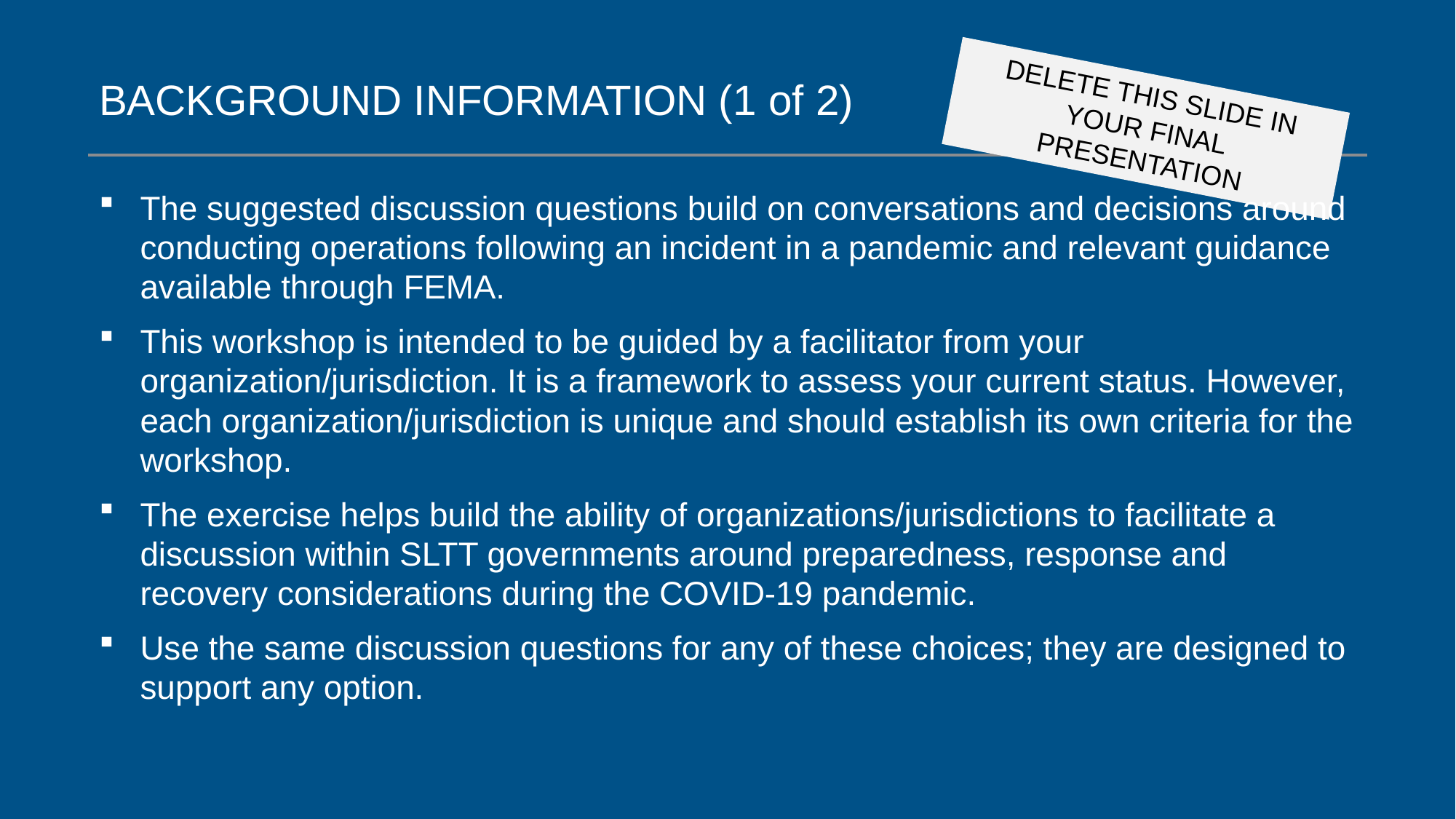

# BACKGROUND INFORMATION (1 of 2)
The suggested discussion questions build on conversations and decisions around conducting operations following an incident in a pandemic and relevant guidance available through FEMA.​
This workshop is intended to be guided by a facilitator from your organization/jurisdiction. It is a framework to assess your current status. However, each organization/jurisdiction is unique and should establish its own criteria for the workshop.​
The exercise helps build the ability of organizations/jurisdictions to facilitate a discussion within SLTT governments around preparedness, response and recovery considerations during the COVID-19 pandemic.
Use the same discussion questions for any of these choices; they are designed to support any option.​